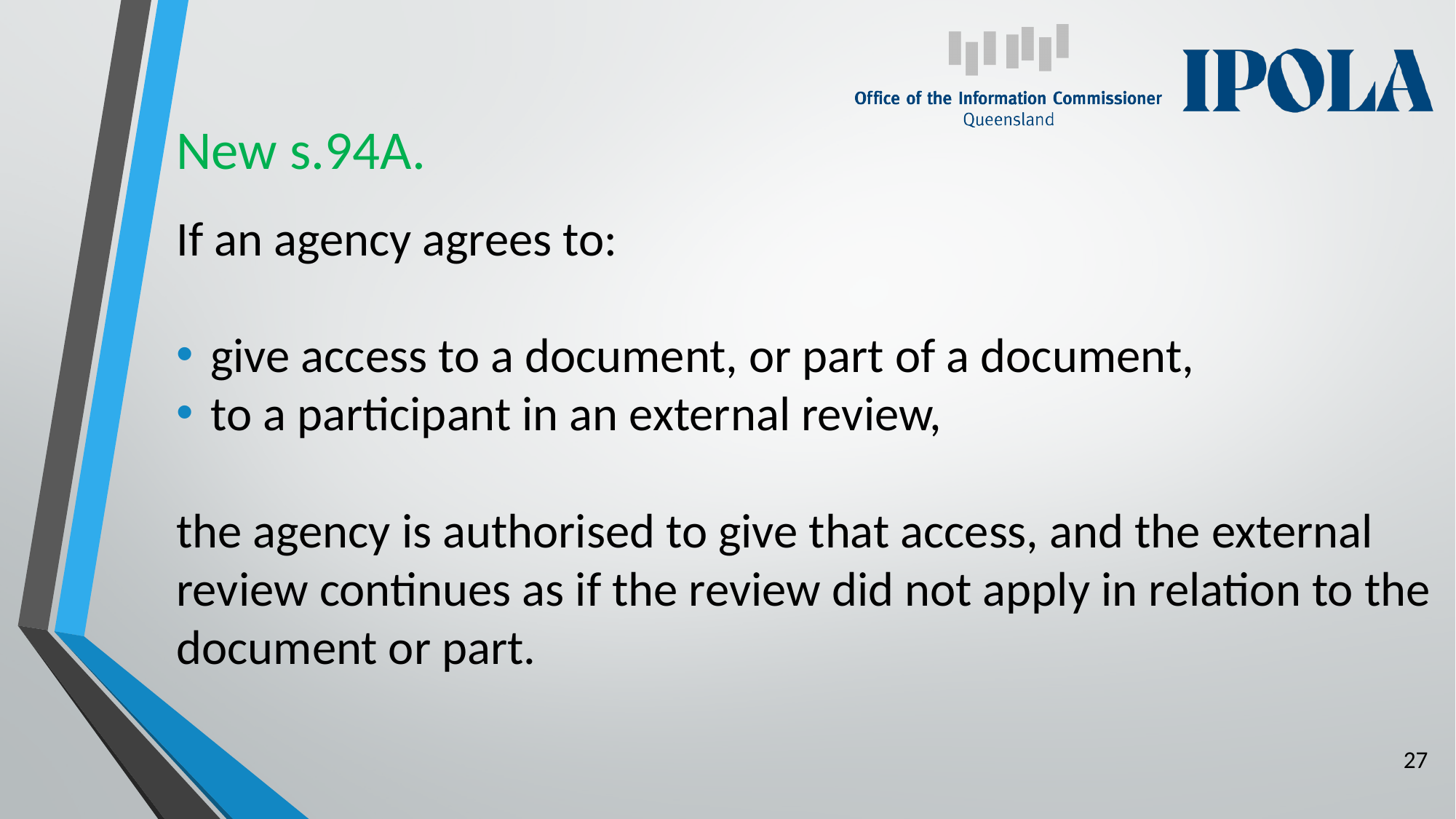

# New s.94A.
If an agency agrees to:

give access to a document, or part of a document,
to a participant in an external review,

the agency is authorised to give that access, and the external review continues as if the review did not apply in relation to the document or part.

27